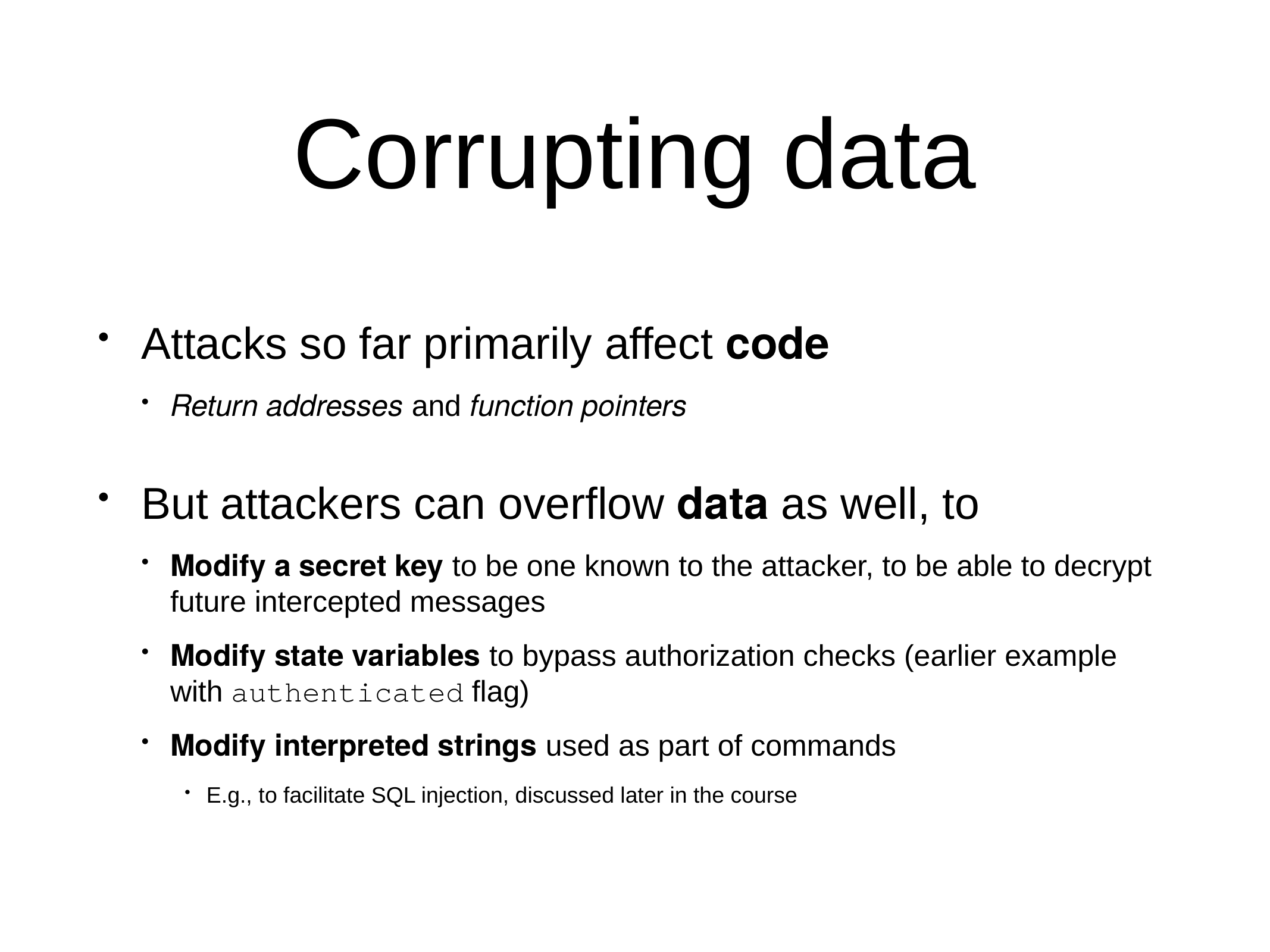

# Corrupting data
Attacks so far primarily affect code
Return addresses and function pointers
But attackers can overflow data as well, to
Modify a secret key to be one known to the attacker, to be able to decrypt future intercepted messages
Modify state variables to bypass authorization checks (earlier example with authenticated flag)
Modify interpreted strings used as part of commands
E.g., to facilitate SQL injection, discussed later in the course